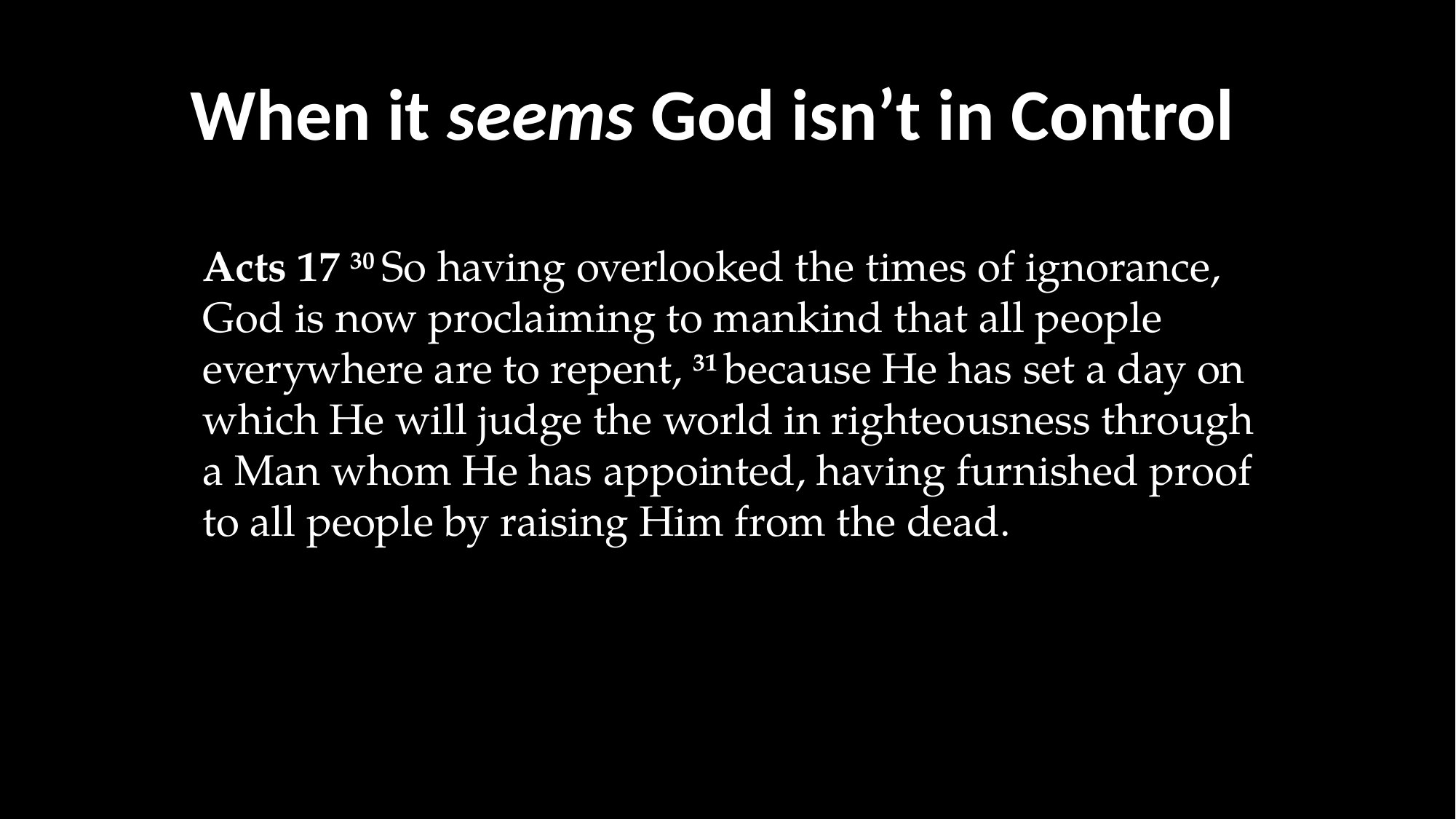

When it seems God isn’t in Control
Acts 17 30 So having overlooked the times of ignorance, God is now proclaiming to mankind that all people everywhere are to repent, 31 because He has set a day on which He will judge the world in righteousness through a Man whom He has appointed, having furnished proof to all people by raising Him from the dead.